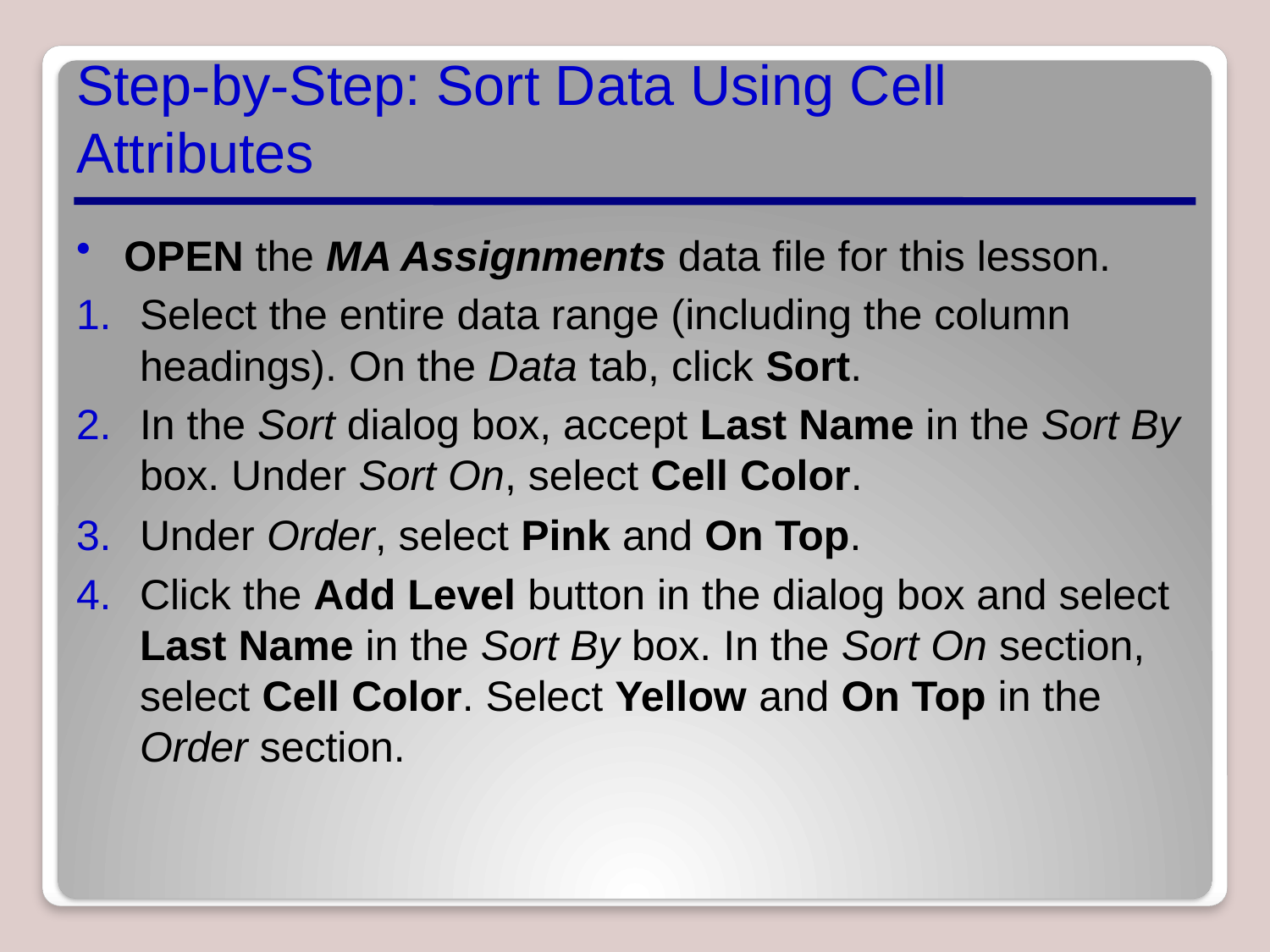

# Step-by-Step: Sort Data Using Cell Attributes
OPEN the MA Assignments data file for this lesson.
Select the entire data range (including the column headings). On the Data tab, click Sort.
In the Sort dialog box, accept Last Name in the Sort By box. Under Sort On, select Cell Color.
Under Order, select Pink and On Top.
Click the Add Level button in the dialog box and select Last Name in the Sort By box. In the Sort On section, select Cell Color. Select Yellow and On Top in the Order section.